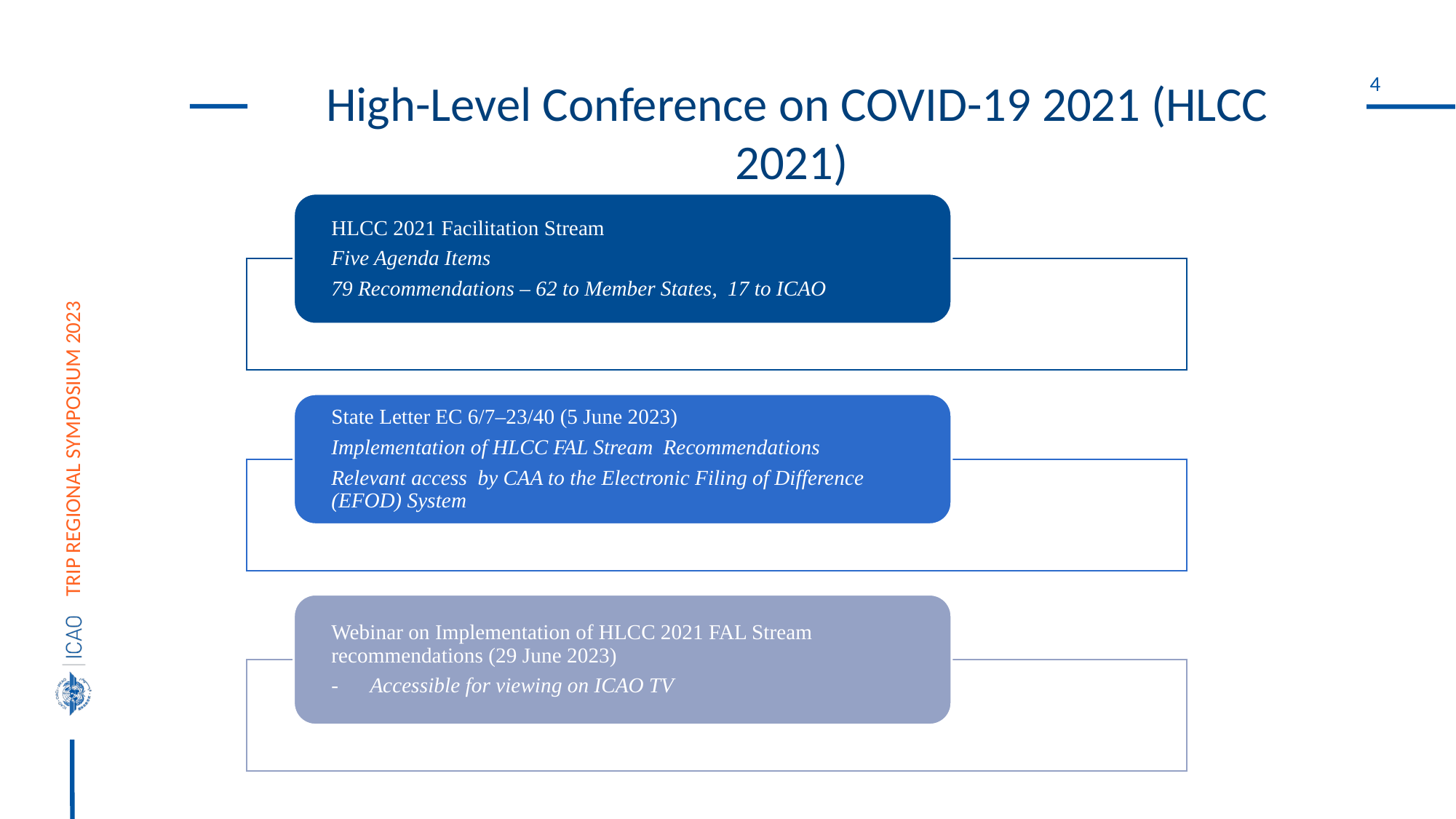

High-Level Conference on COVID-19 2021 (HLCC 2021)

HLCC 2021 Facilitation Stream
Five Agenda Items
79 Recommendations – 62 to Member States,  17 to ICAO
State Letter EC 6/7–23/40 (5 June 2023)
Implementation of HLCC FAL Stream  Recommendations
Relevant access  by CAA to the Electronic Filing of Difference  (EFOD) System
Webinar on Implementation of HLCC 2021 FAL Stream recommendations (29 June 2023)
-      Accessible for viewing on ICAO TV